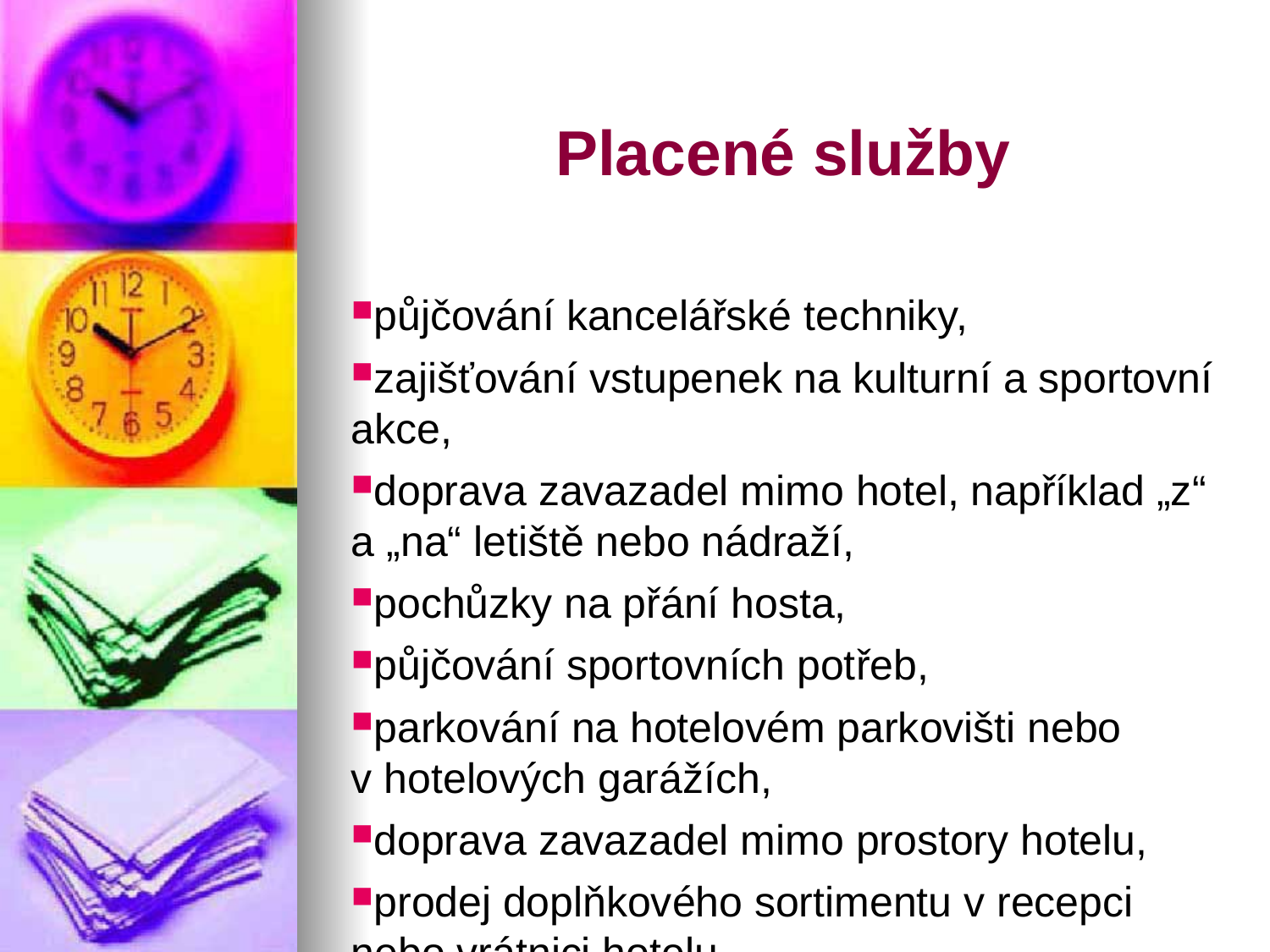

Placené služby

půjčování kancelářské techniky,
zajišťování vstupenek na kulturní a sportovní akce,
doprava zavazadel mimo hotel, například „z“ a „na“ letiště nebo nádraží,
pochůzky na přání hosta,
půjčování sportovních potřeb,
parkování na hotelovém parkovišti nebo v hotelových garážích,
doprava zavazadel mimo prostory hotelu,
prodej doplňkového sortimentu v recepci nebo vrátnici hotelu,
etážový servis,
hlídání dětí,
průvodcovské služby a další.